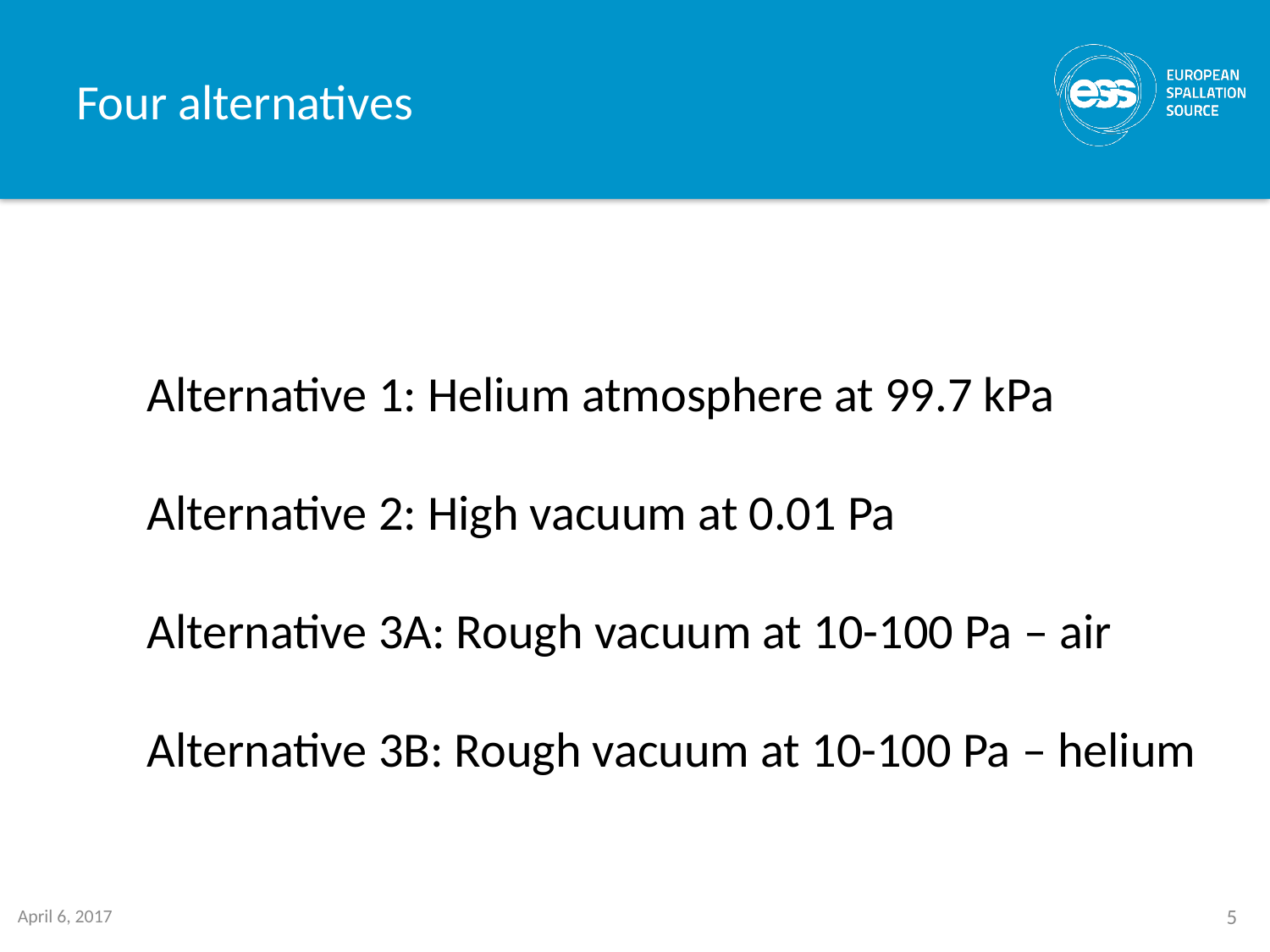

# Four alternatives
Alternative 1: Helium atmosphere at 99.7 kPa

Alternative 2: High vacuum at 0.01 Pa

Alternative 3A: Rough vacuum at 10-100 Pa – air

Alternative 3B: Rough vacuum at 10-100 Pa – helium